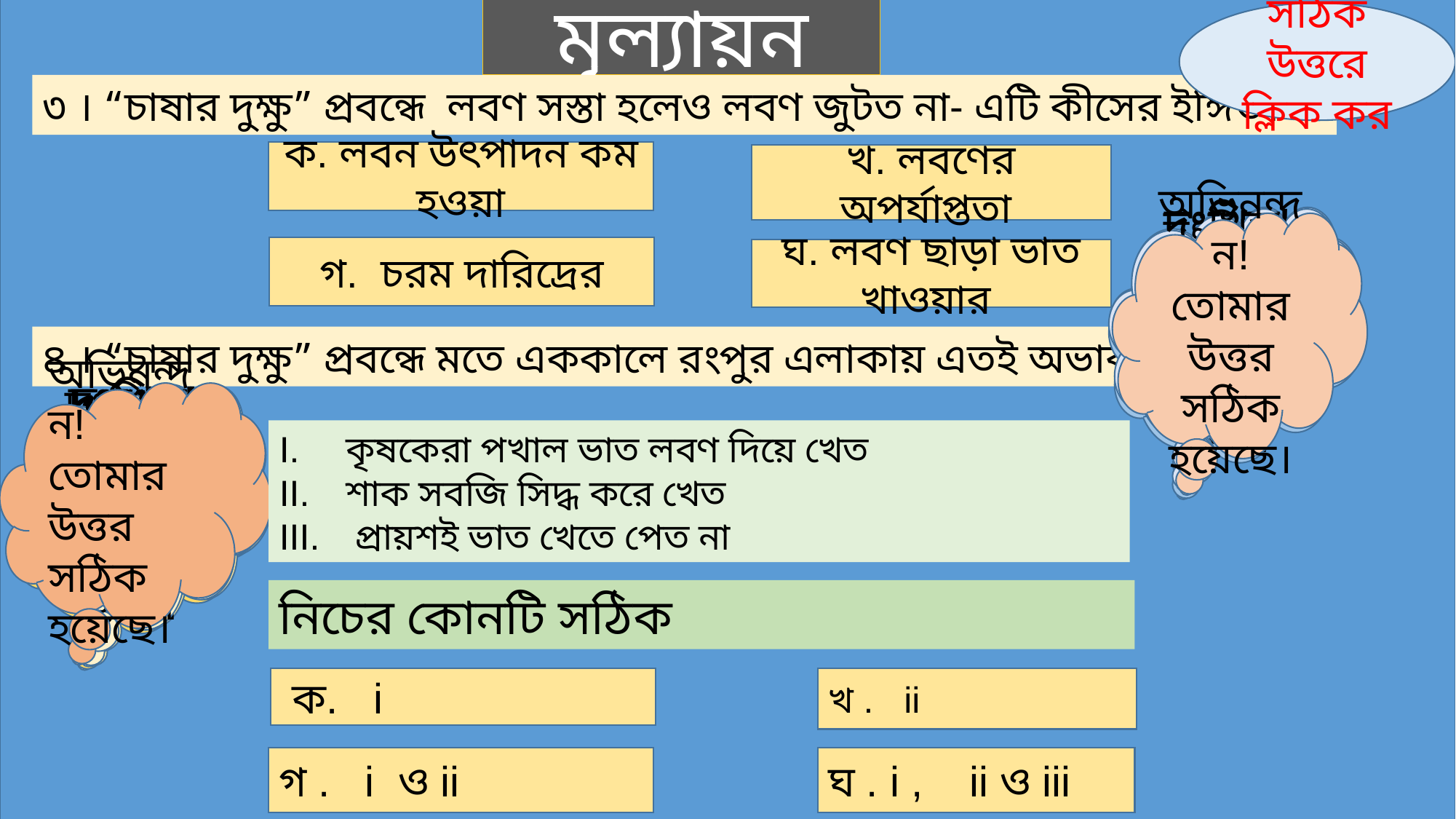

মূল্যায়ন

সঠিক উত্তরে ক্লিক কর
৩ । “চাষার দুক্ষু” প্রবন্ধে  লবণ সস্তা হলেও লবণ জুটত না- এটি কীসের ইঙ্গিত?
ক. লবন উৎপাদন কম হওয়া
খ. লবণের অপর্যাপ্ততা
দুঃখিত! তোমার উত্তর সঠিক হয়নি
দুঃখিত! তোমার উত্তর সঠিক হয়নি
অভিনন্দন! তোমার উত্তর সঠিক হয়েছে।
দুঃখিত! তোমার উত্তর সঠিক হয়নি
গ.  চরম দারিদ্রের
ঘ. লবণ ছাড়া ভাত খাওয়ার
৪ । “চাষার দুক্ষু” প্রবন্ধে মতে এককালে রংপুর এলাকায় এতই অভাব ছিল যে-
অভিনন্দন! তোমার উত্তর সঠিক হয়েছে।
দুঃখিত! তোমার উত্তর সঠিক হয়নি
দুঃখিত! তোমার উত্তর সঠিক হয়নি
দুঃখিত! তোমার উত্তর সঠিক হয়নি
  কৃষকেরা পখাল ভাত লবণ দিয়ে খেত
  শাক সবজি সিদ্ধ করে খেত
   প্রায়শই ভাত খেতে পেত না
নিচের কোনটি সঠিক
খ .   ii
 ক.   i
ঘ . i ,    ii ও iii
গ .   i  ও ii